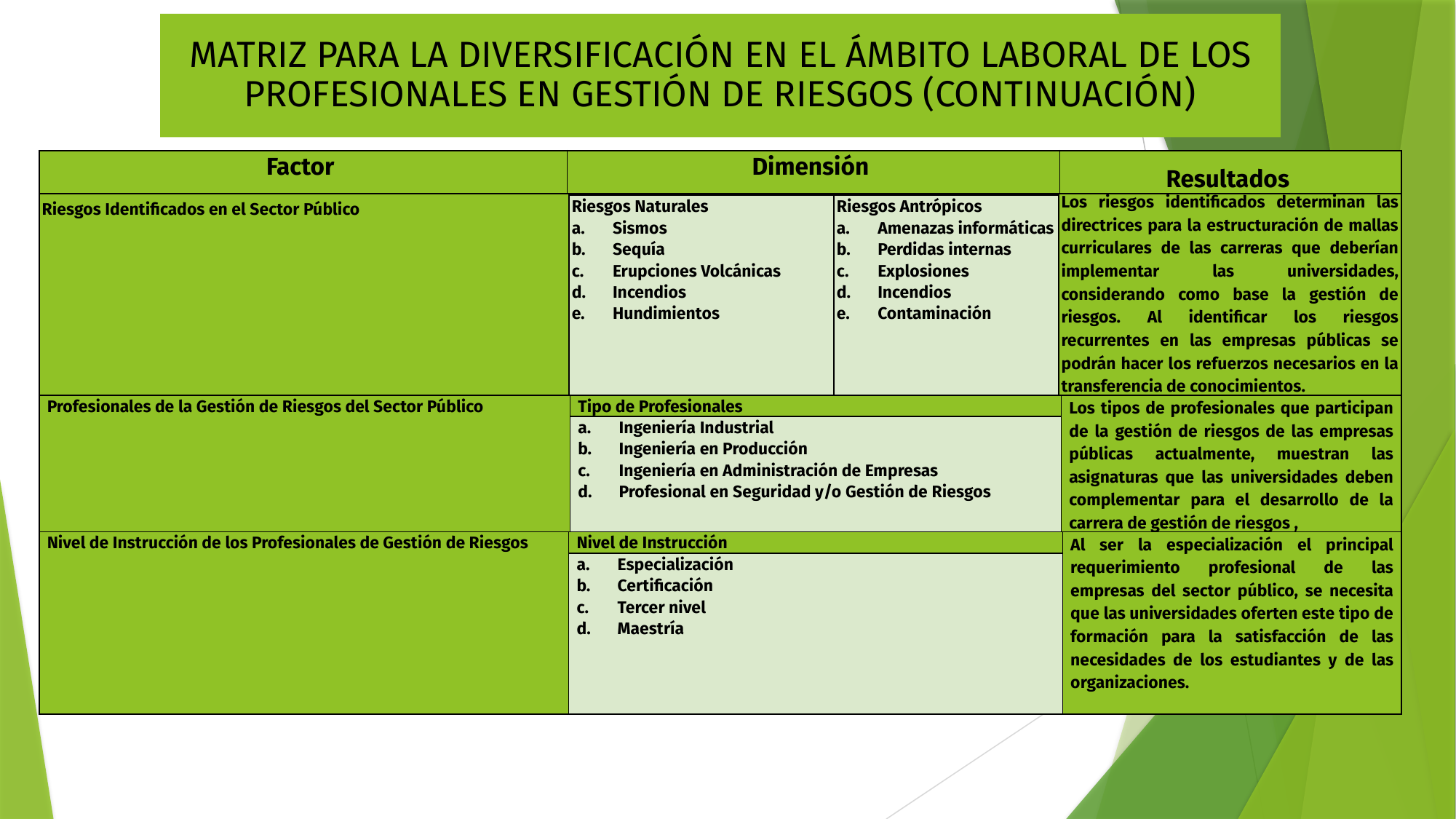

Matriz para LA Diversificación EN EL ÁMBITO Laboral de LOS Profesionales EN Gestión DE Riesgos (CONTINUACIÓN)
| Factor | Dimensión | Resultados |
| --- | --- | --- |
| Riesgos Identificados en el Sector Público | Riesgos |  | Los riesgos identificados determinan las directrices para la estructuración de mallas curriculares de las carreras que deberían implementar las universidades, considerando como base la gestión de riesgos. Al identificar los riesgos recurrentes en las empresas públicas se podrán hacer los refuerzos necesarios en la transferencia de conocimientos. |
| --- | --- | --- | --- |
|  | Riesgos Naturales Sismos Sequía Erupciones Volcánicas Incendios Hundimientos | Riesgos Antrópicos Amenazas informáticas Perdidas internas Explosiones Incendios Contaminación |  |
| Profesionales de la Gestión de Riesgos del Sector Público | Tipo de Profesionales | Los tipos de profesionales que participan de la gestión de riesgos de las empresas públicas actualmente, muestran las asignaturas que las universidades deben complementar para el desarrollo de la carrera de gestión de riesgos , |
| --- | --- | --- |
|  | Ingeniería Industrial Ingeniería en Producción Ingeniería en Administración de Empresas Profesional en Seguridad y/o Gestión de Riesgos |  |
| Nivel de Instrucción de los Profesionales de Gestión de Riesgos | Nivel de Instrucción | Al ser la especialización el principal requerimiento profesional de las empresas del sector público, se necesita que las universidades oferten este tipo de formación para la satisfacción de las necesidades de los estudiantes y de las organizaciones. |
| --- | --- | --- |
|  | Especialización Certificación Tercer nivel Maestría |  |